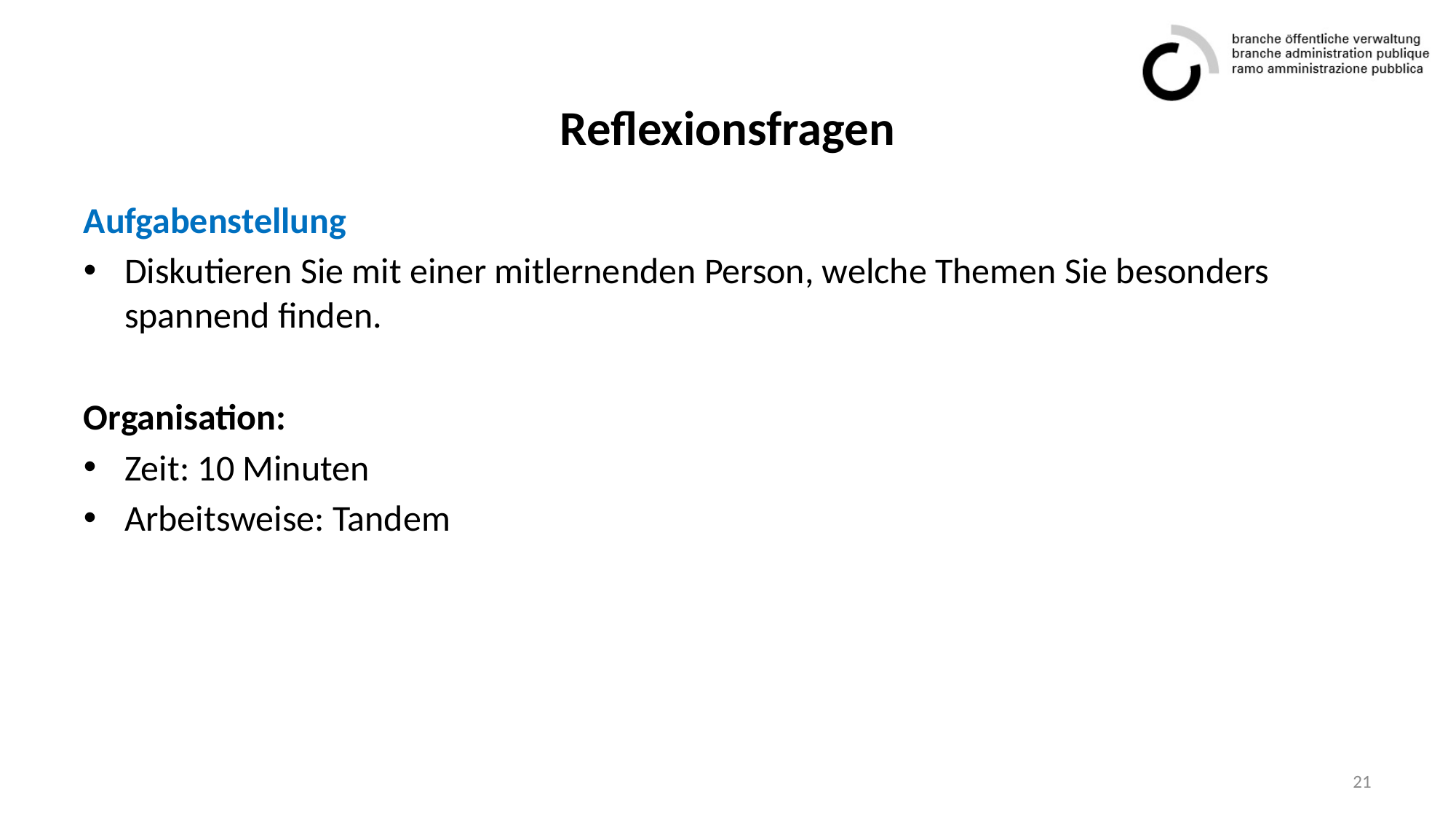

# Reflexionsfragen
Aufgabenstellung
Diskutieren Sie mit einer mitlernenden Person, welche Themen Sie besonders spannend finden.

Organisation:
Zeit: 10 Minuten
Arbeitsweise: Tandem

21